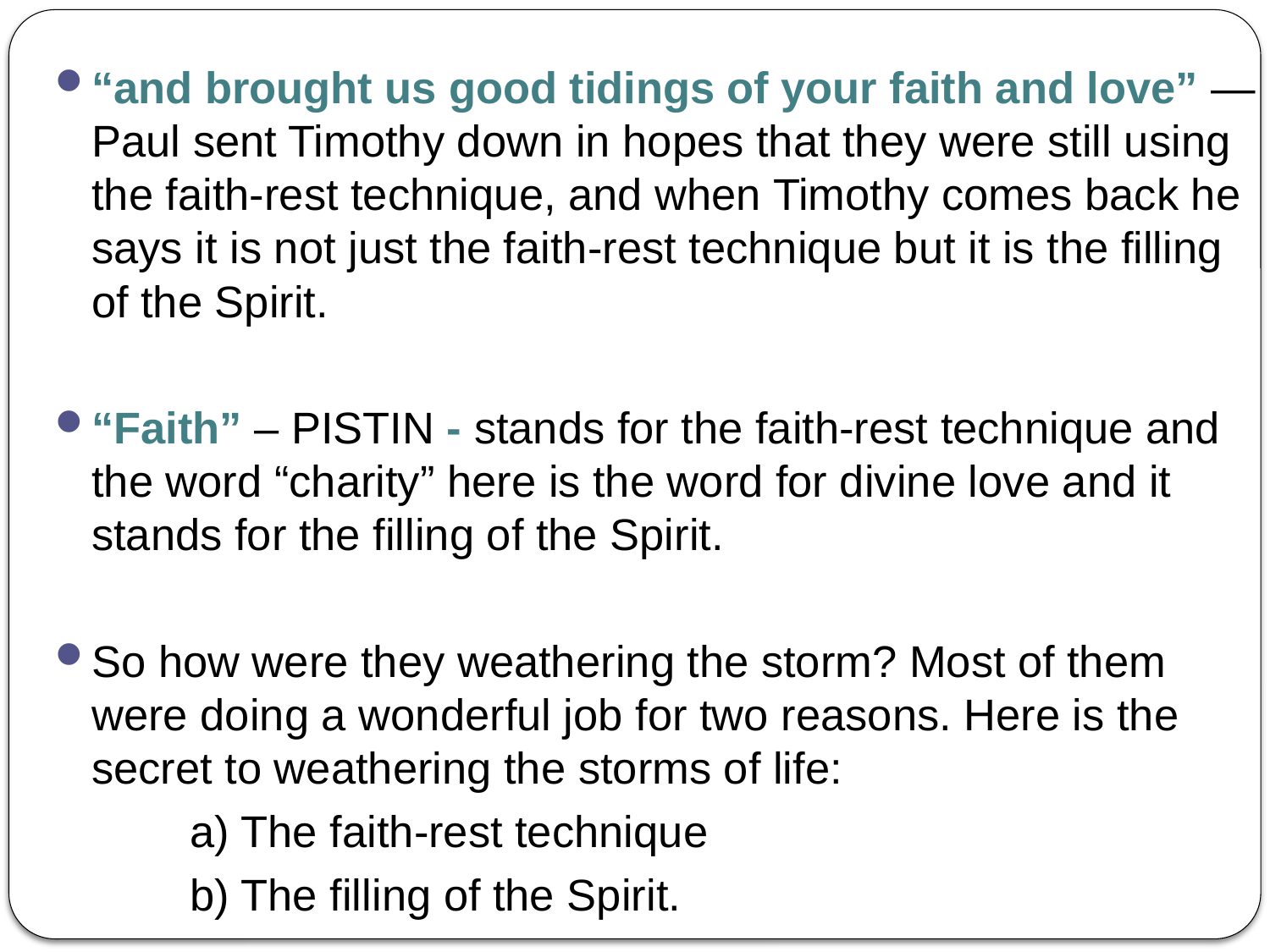

“and brought us good tidings of your faith and love” — Paul sent Timothy down in hopes that they were still using the faith-rest technique, and when Timothy comes back he says it is not just the faith-rest technique but it is the filling of the Spirit.

“Faith” – PISTIN - stands for the faith-rest technique and the word “charity” here is the word for divine love and it stands for the filling of the Spirit.

So how were they weathering the storm? Most of them were doing a wonderful job for two reasons. Here is the secret to weathering the storms of life:
           a) The faith-rest technique
           b) The filling of the Spirit.